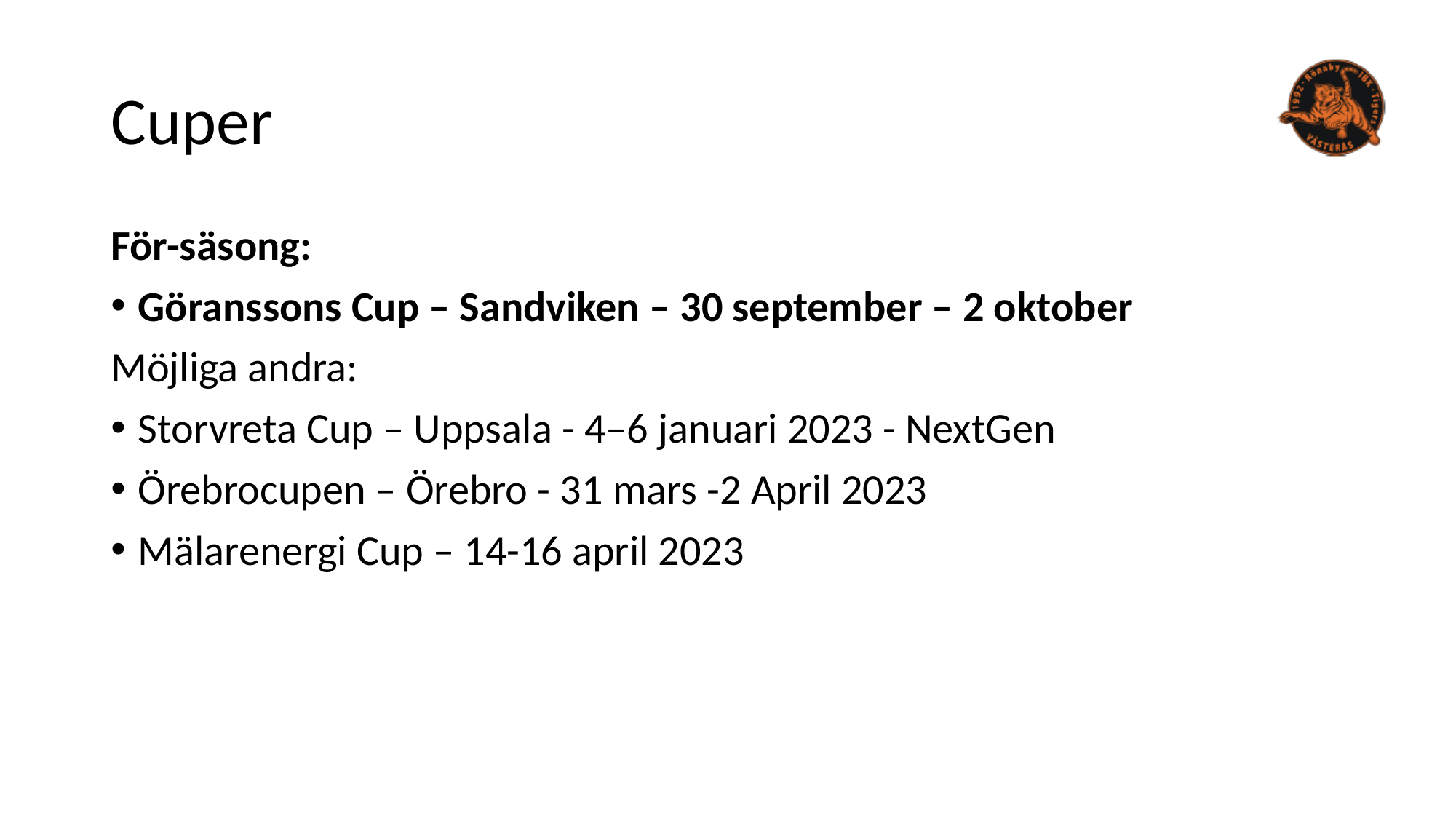

# Cuper
För-säsong:
Göranssons Cup – Sandviken – 30 september – 2 oktober
Möjliga andra:
Storvreta Cup – Uppsala - 4–6 januari 2023 - NextGen
Örebrocupen – Örebro - 31 mars -2 April 2023
Mälarenergi Cup – 14-16 april 2023